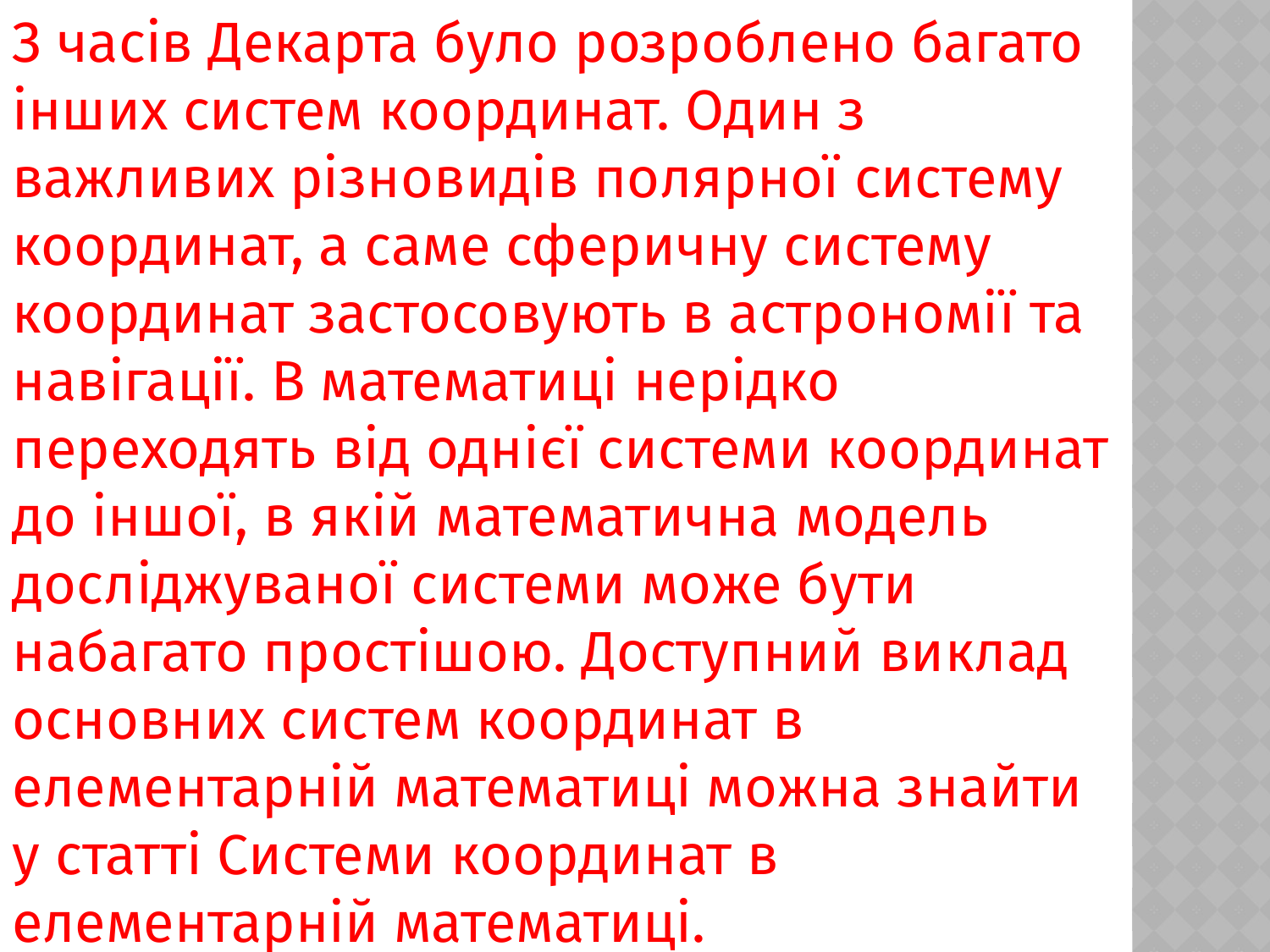

З часів Декарта було розроблено багато інших систем координат. Один з важливих різновидів полярної систему координат, а саме сферичну систему координат застосовують в астрономії та навігації. В математиці нерідко переходять від однієї системи координат до іншої, в якій математична модель досліджуваної системи може бути набагато простішою. Доступний виклад основних систем координат в елементарній математиці можна знайти у статті Системи координат в елементарній математиці.